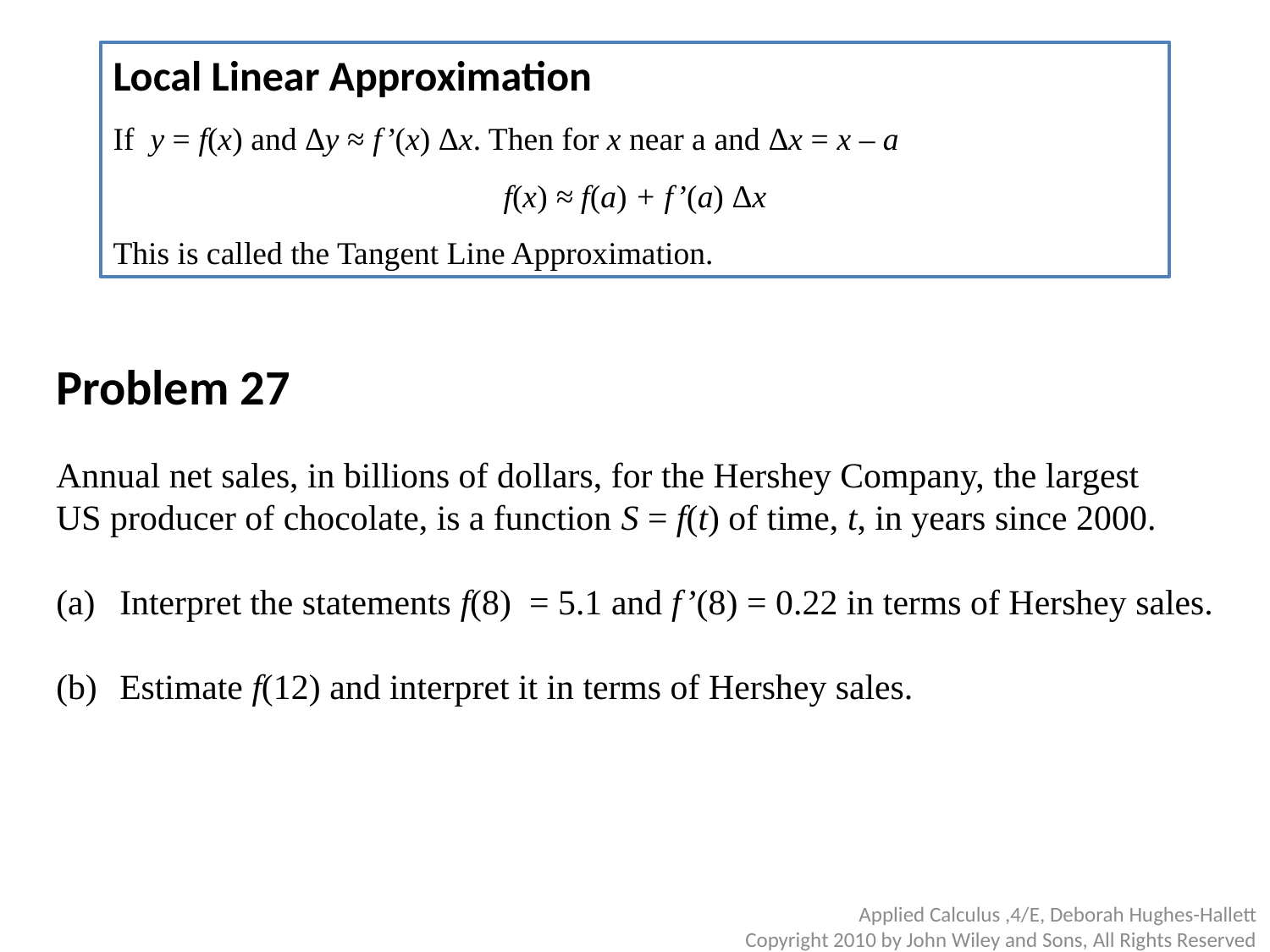

Local Linear Approximation
If  y = f(x) and Δy ≈ f’(x) Δx. Then for x near a and Δx = x – a
f(x) ≈ f(a) + f’(a) Δx
This is called the Tangent Line Approximation.
Problem 27

Annual net sales, in billions of dollars, for the Hershey Company, the largest
US producer of chocolate, is a function S = f(t) of time, t, in years since 2000.

Interpret the statements f(8)  = 5.1 and f’(8) = 0.22 in terms of Hershey sales.

Estimate f(12) and interpret it in terms of Hershey sales.

Applied Calculus ,4/E, Deborah Hughes-Hallett
Copyright 2010 by John Wiley and Sons, All Rights Reserved